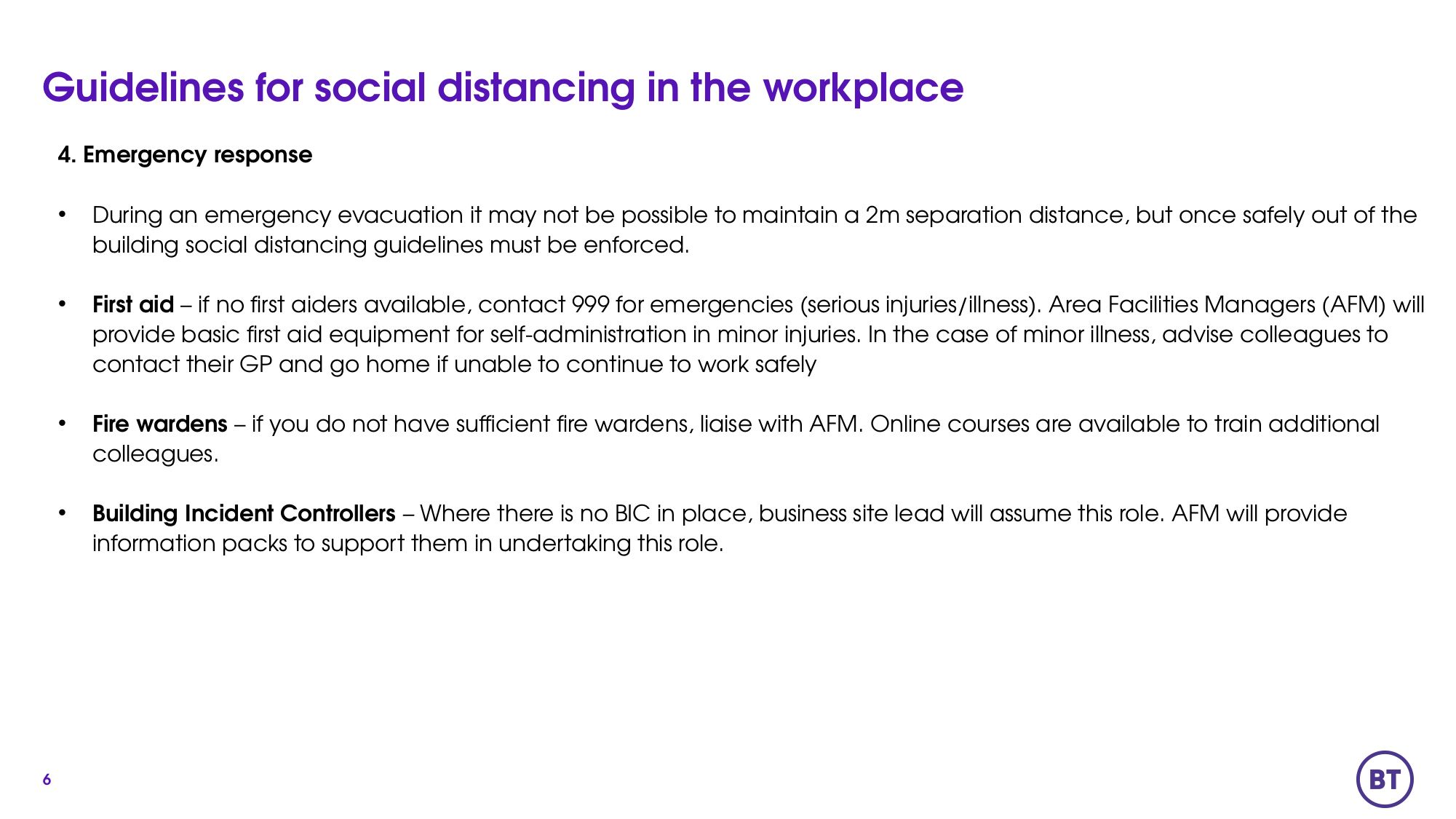

# Guidelines for social distancing in the workplace
4. Emergency response

During an emergency evacuation it may not be possible to maintain a 2m separation distance, but once safely out of the building social distancing guidelines must be enforced.

First aid – if no first aiders available, contact 999 for emergencies (serious injuries/illness). Area Facilities Managers (AFM) will provide basic first aid equipment for self-administration in minor injuries. In the case of minor illness, advise colleagues to contact their GP and go home if unable to continue to work safely

Fire wardens – if you do not have sufficient fire wardens, liaise with AFM. Online courses are available to train additional colleagues.

Building Incident Controllers – Where there is no BIC in place, business site lead will assume this role. AFM will provide information packs to support them in undertaking this role.

6